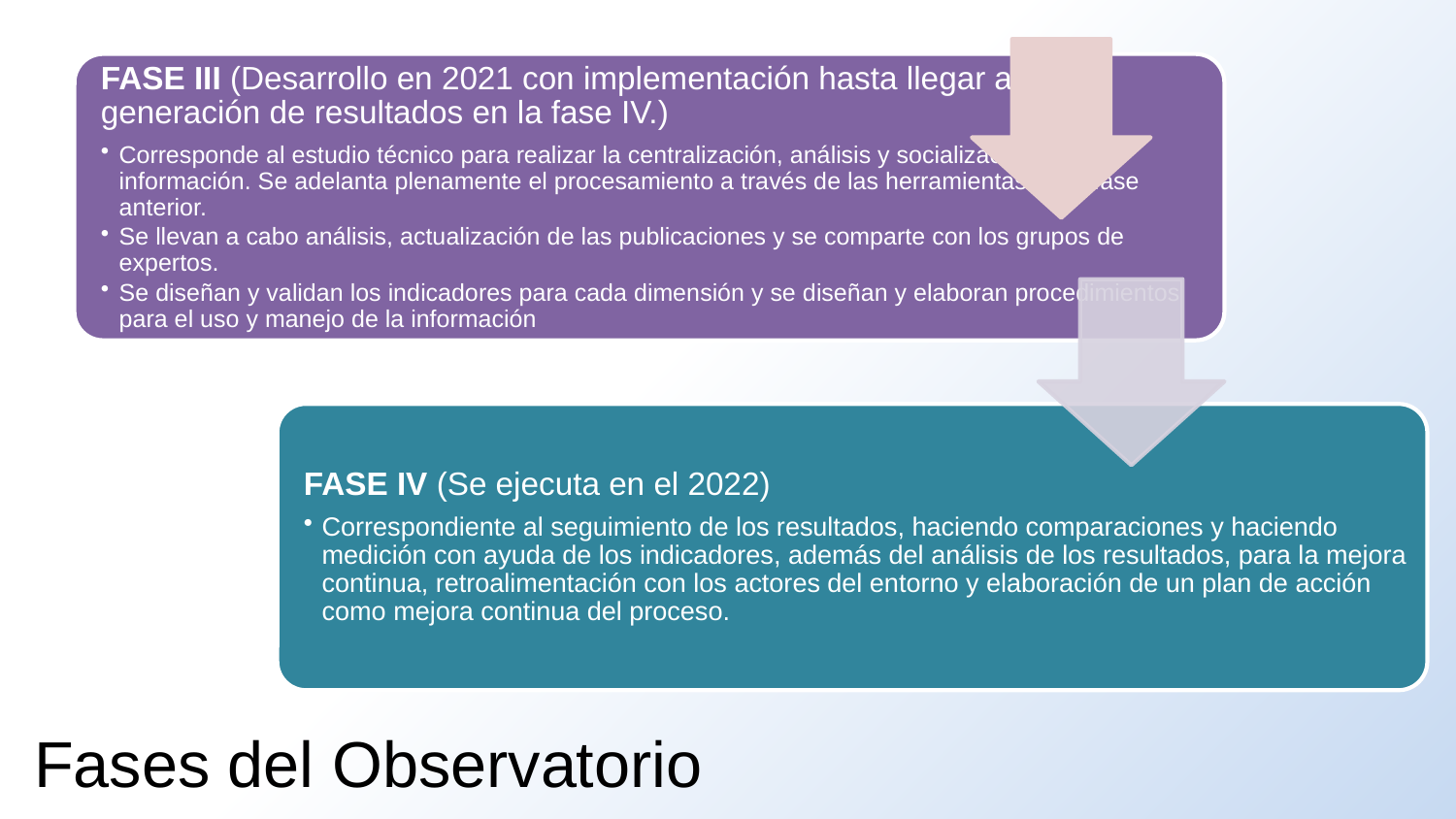

FASE III (Desarrollo en 2021 con implementación hasta llegar a la generación de resultados en la fase IV.)
Corresponde al estudio técnico para realizar la centralización, análisis y socialización de la información. Se adelanta plenamente el procesamiento a través de las herramientas de la fase anterior.
Se llevan a cabo análisis, actualización de las publicaciones y se comparte con los grupos de expertos.
Se diseñan y validan los indicadores para cada dimensión y se diseñan y elaboran procedimientos para el uso y manejo de la información
FASE IV (Se ejecuta en el 2022)
Correspondiente al seguimiento de los resultados, haciendo comparaciones y haciendo medición con ayuda de los indicadores, además del análisis de los resultados, para la mejora continua, retroalimentación con los actores del entorno y elaboración de un plan de acción como mejora continua del proceso.

# Fases del Observatorio